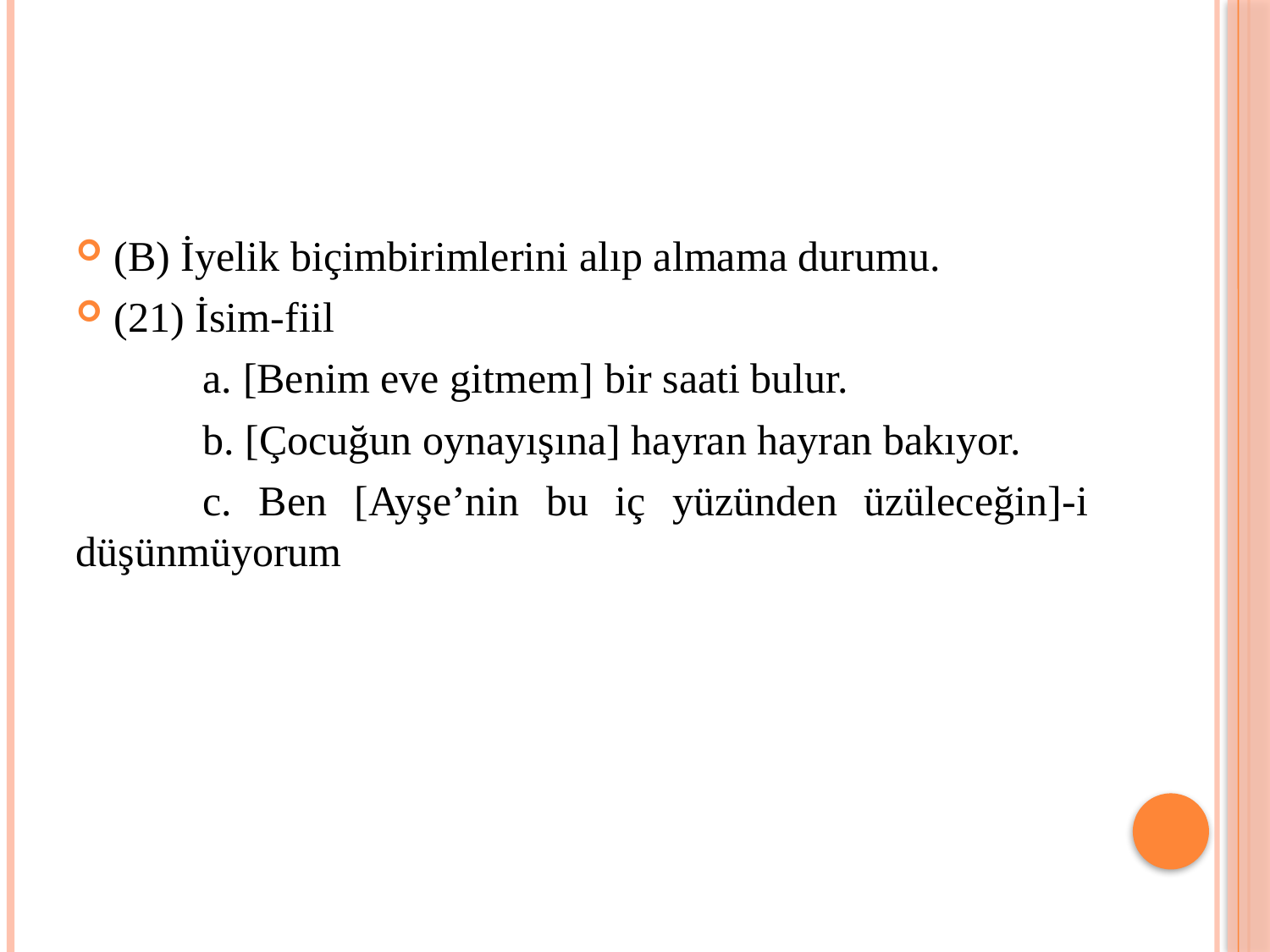

(B) İyelik biçimbirimlerini alıp almama durumu.
(21) İsim-fiil
	a. [Benim eve gitmem] bir saati bulur.
	b. [Çocuğun oynayışına] hayran hayran bakıyor.
	c. Ben [Ayşe’nin bu iç yüzünden üzüleceğin]-i düşünmüyorum